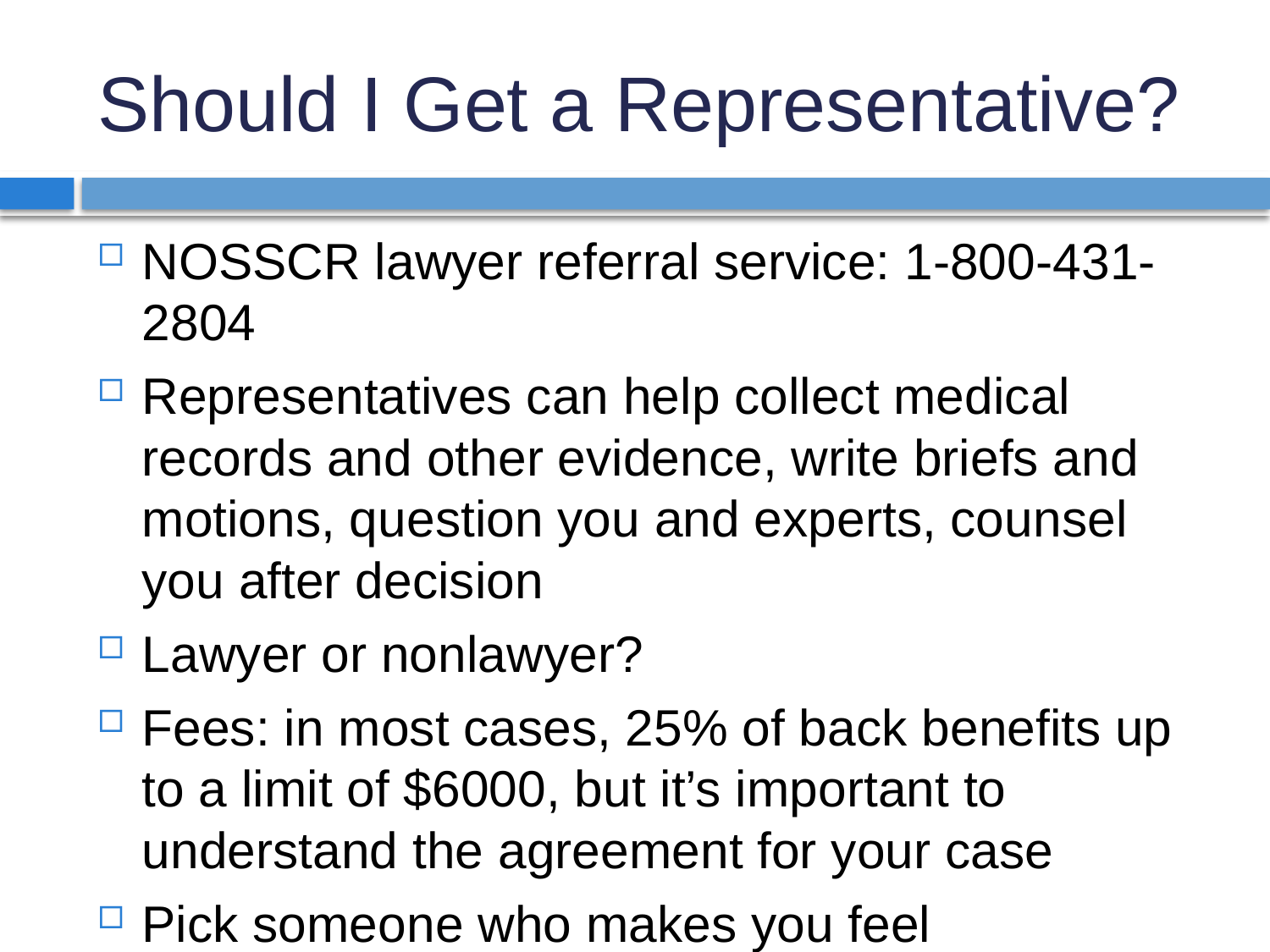

# Should I Get a Representative?
NOSSCR lawyer referral service: 1-800-431-2804
Representatives can help collect medical records and other evidence, write briefs and motions, question you and experts, counsel you after decision
Lawyer or nonlawyer?
Fees: in most cases, 25% of back benefits up to a limit of $6000, but it’s important to understand the agreement for your case
Pick someone who makes you feel comfortable